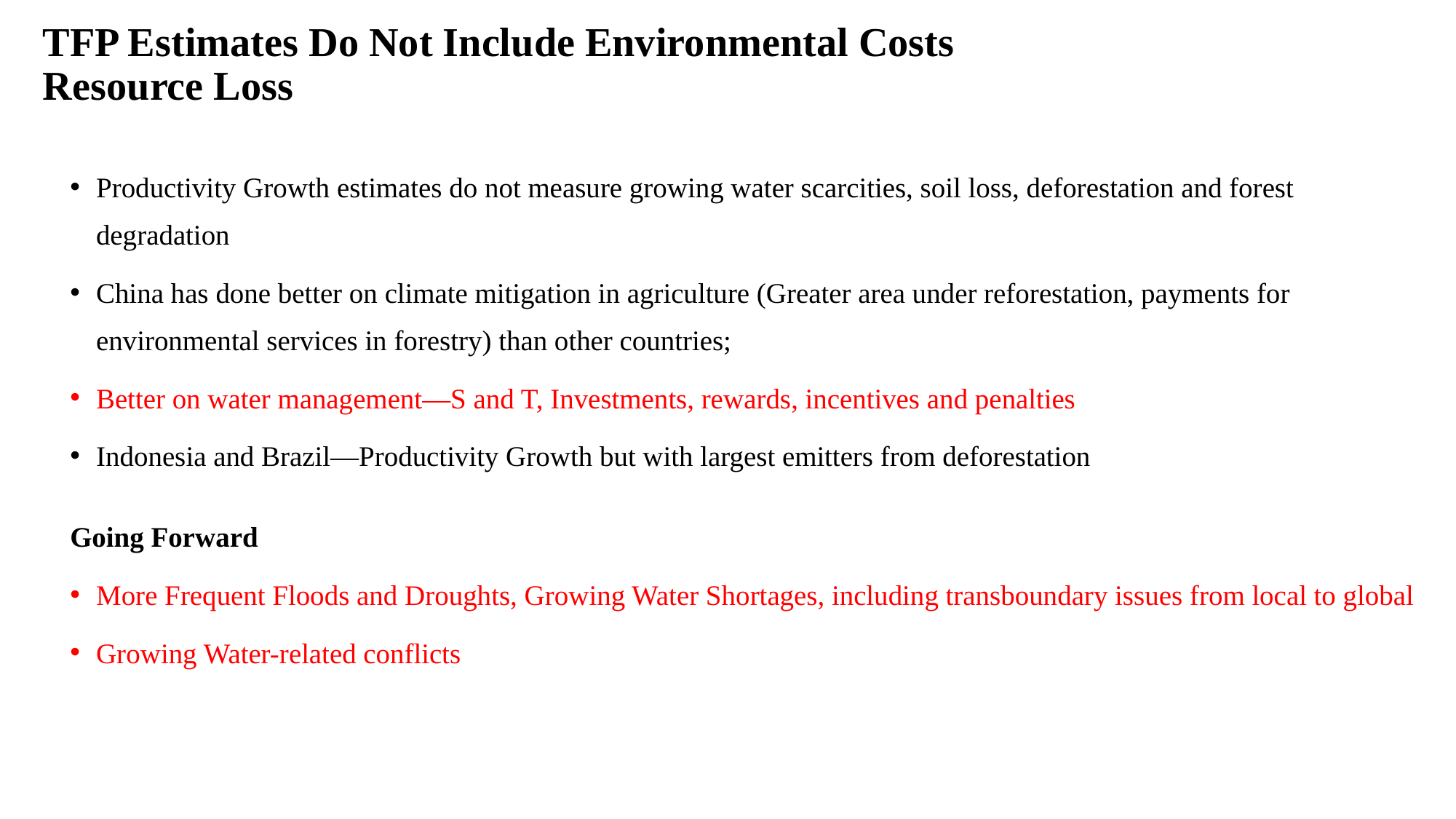

# TFP Estimates Do Not Include Environmental Costs Resource Loss
Productivity Growth estimates do not measure growing water scarcities, soil loss, deforestation and forest degradation
China has done better on climate mitigation in agriculture (Greater area under reforestation, payments for environmental services in forestry) than other countries;
Better on water management—S and T, Investments, rewards, incentives and penalties
Indonesia and Brazil—Productivity Growth but with largest emitters from deforestation

Going Forward
More Frequent Floods and Droughts, Growing Water Shortages, including transboundary issues from local to global
Growing Water-related conflicts